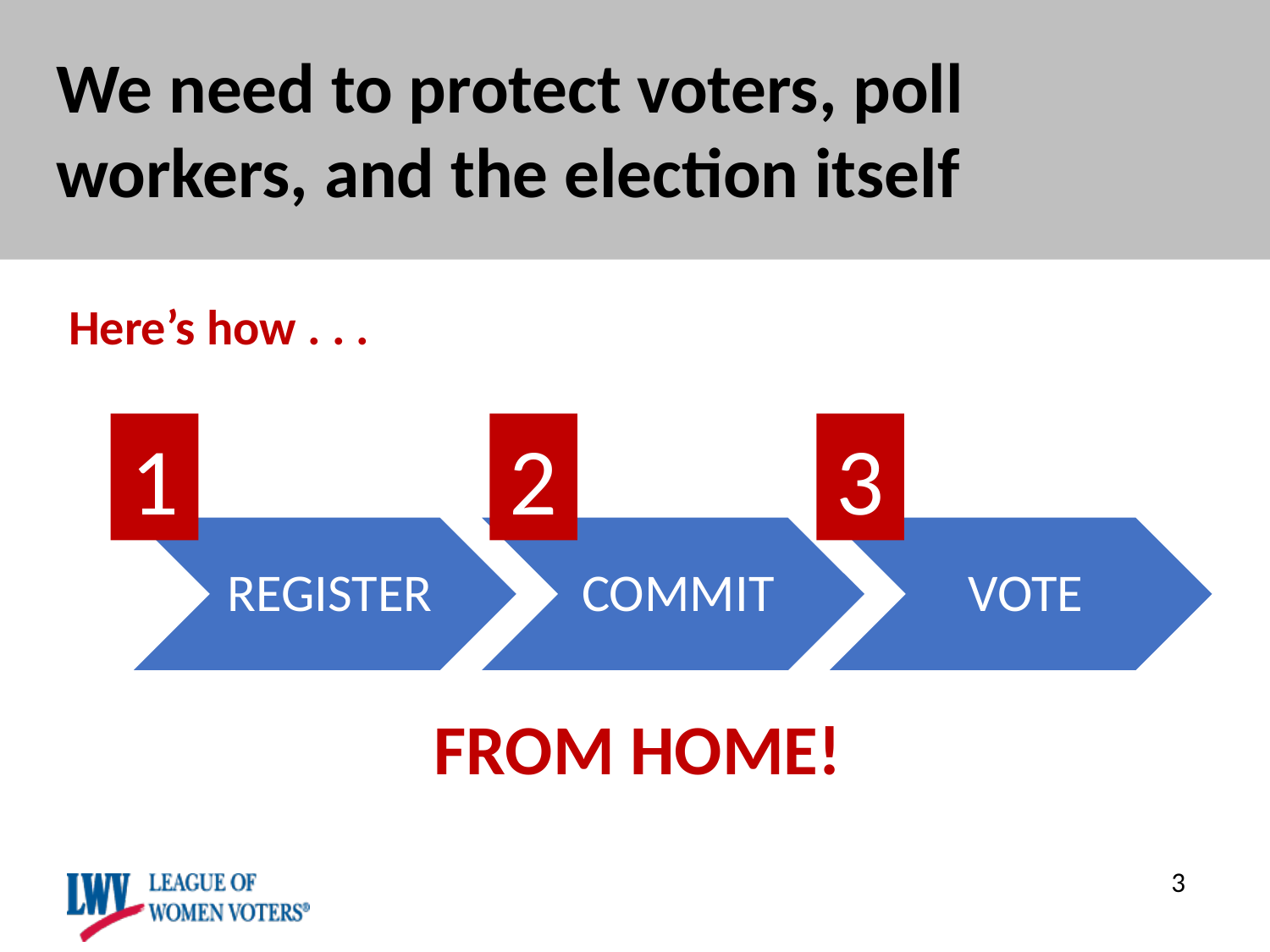

We need to protect voters, poll workers, and the election itself
Here’s how . . .
Register
Commit
Vote
1
2
3
FROM HOME!
3